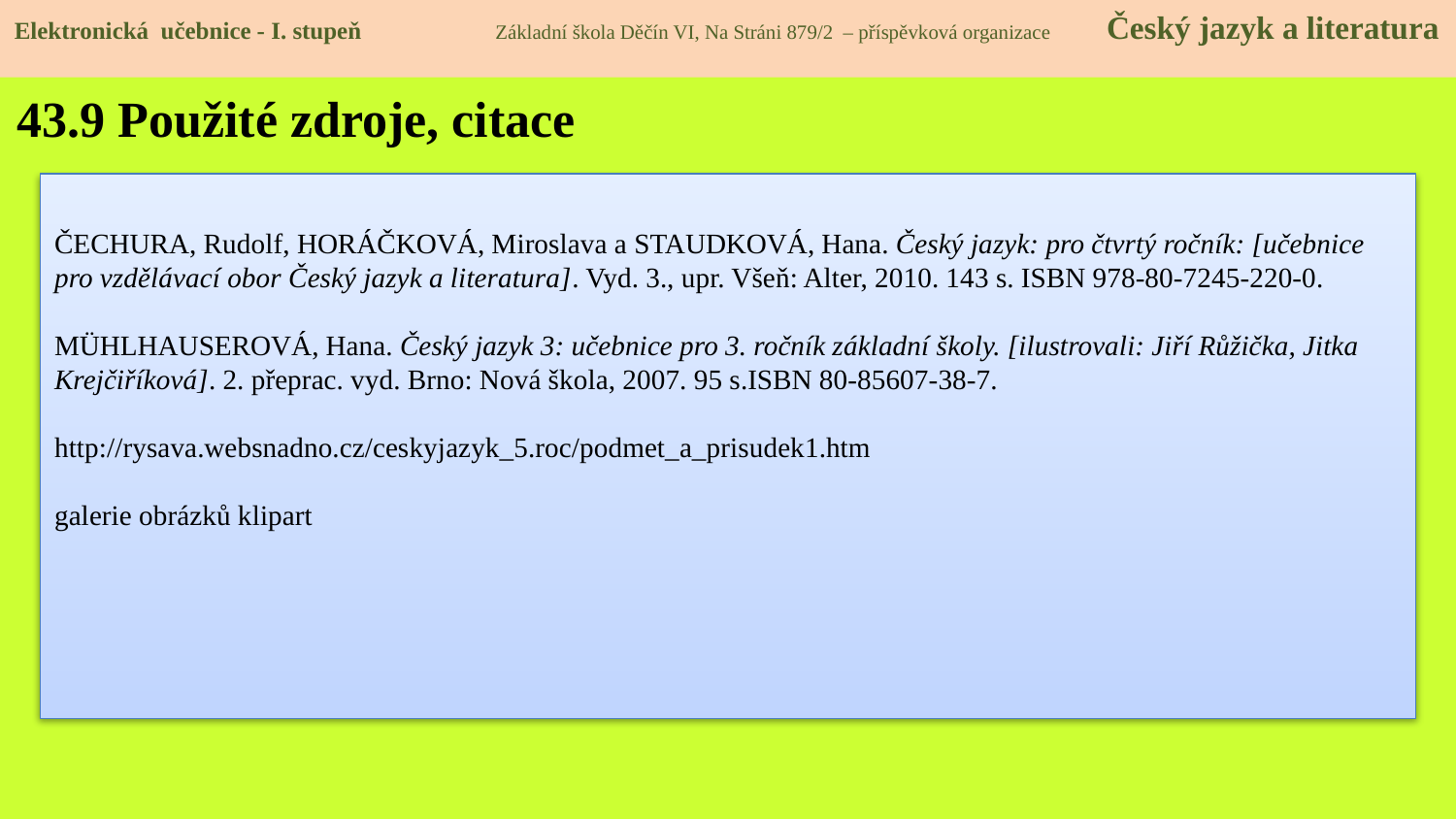

Elektronická  učebnice - I. stupeň                      Základní škola Děčín VI, Na Stráni 879/2  – příspěvková organizace           Český jazyk a literatura

43.9 Použité zdroje, citace
ČECHURA, Rudolf, HORÁČKOVÁ, Miroslava a STAUDKOVÁ, Hana. Český jazyk: pro čtvrtý ročník: [učebnice pro vzdělávací obor Český jazyk a literatura]. Vyd. 3., upr. Všeň: Alter, 2010. 143 s. ISBN 978-80-7245-220-0.

MÜHLHAUSEROVÁ, Hana. Český jazyk 3: učebnice pro 3. ročník základní školy. [ilustrovali: Jiří Růžička, Jitka Krejčiříková]. 2. přeprac. vyd. Brno: Nová škola, 2007. 95 s.ISBN 80-85607-38-7.

http://rysava.websnadno.cz/ceskyjazyk_5.roc/podmet_a_prisudek1.htm

galerie obrázků klipart